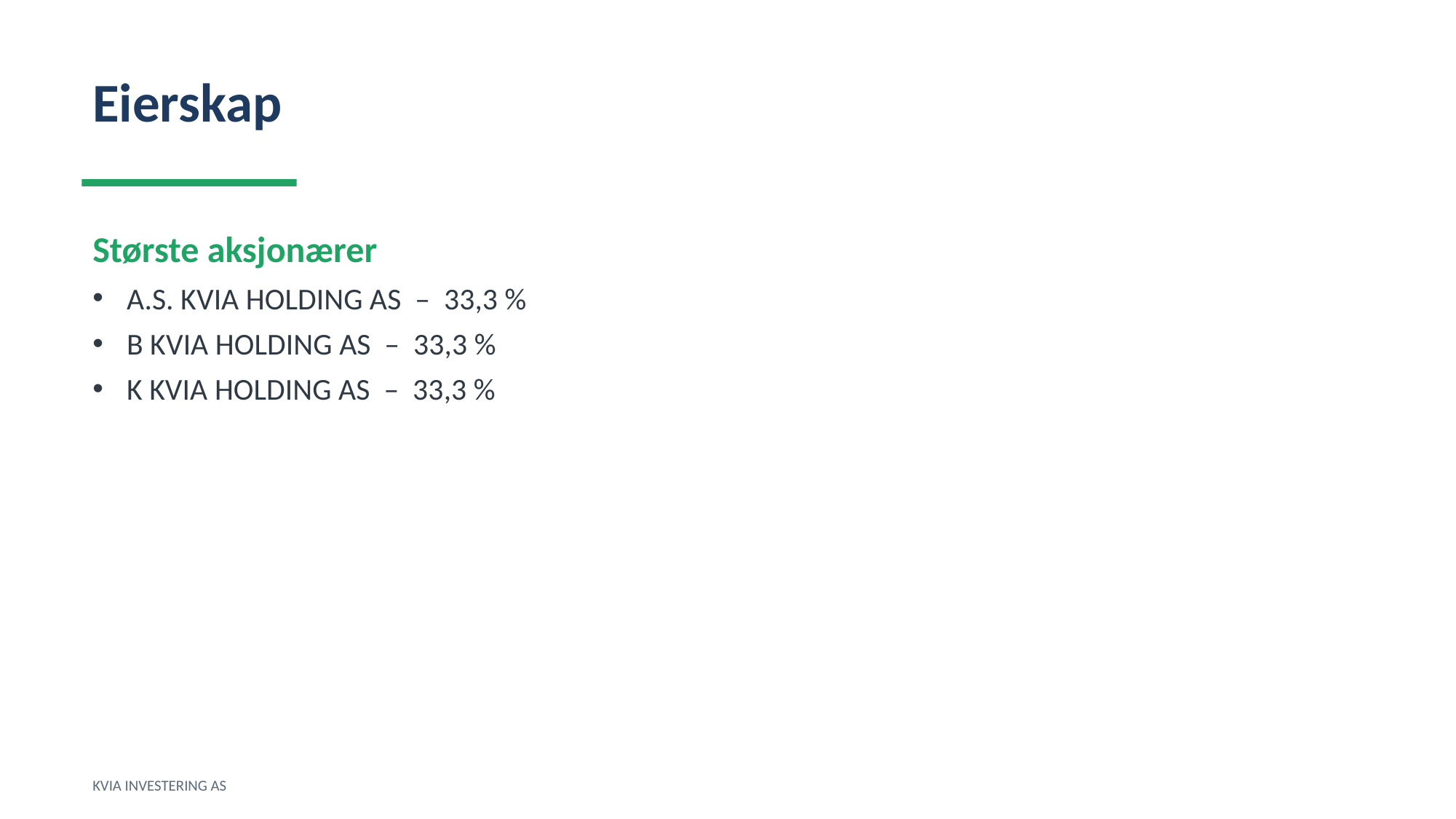

Eierskap

Største aksjonærer
A.S. KVIA HOLDING AS  –  33,3 %
B KVIA HOLDING AS  –  33,3 %
K KVIA HOLDING AS  –  33,3 %
KVIA INVESTERING AS